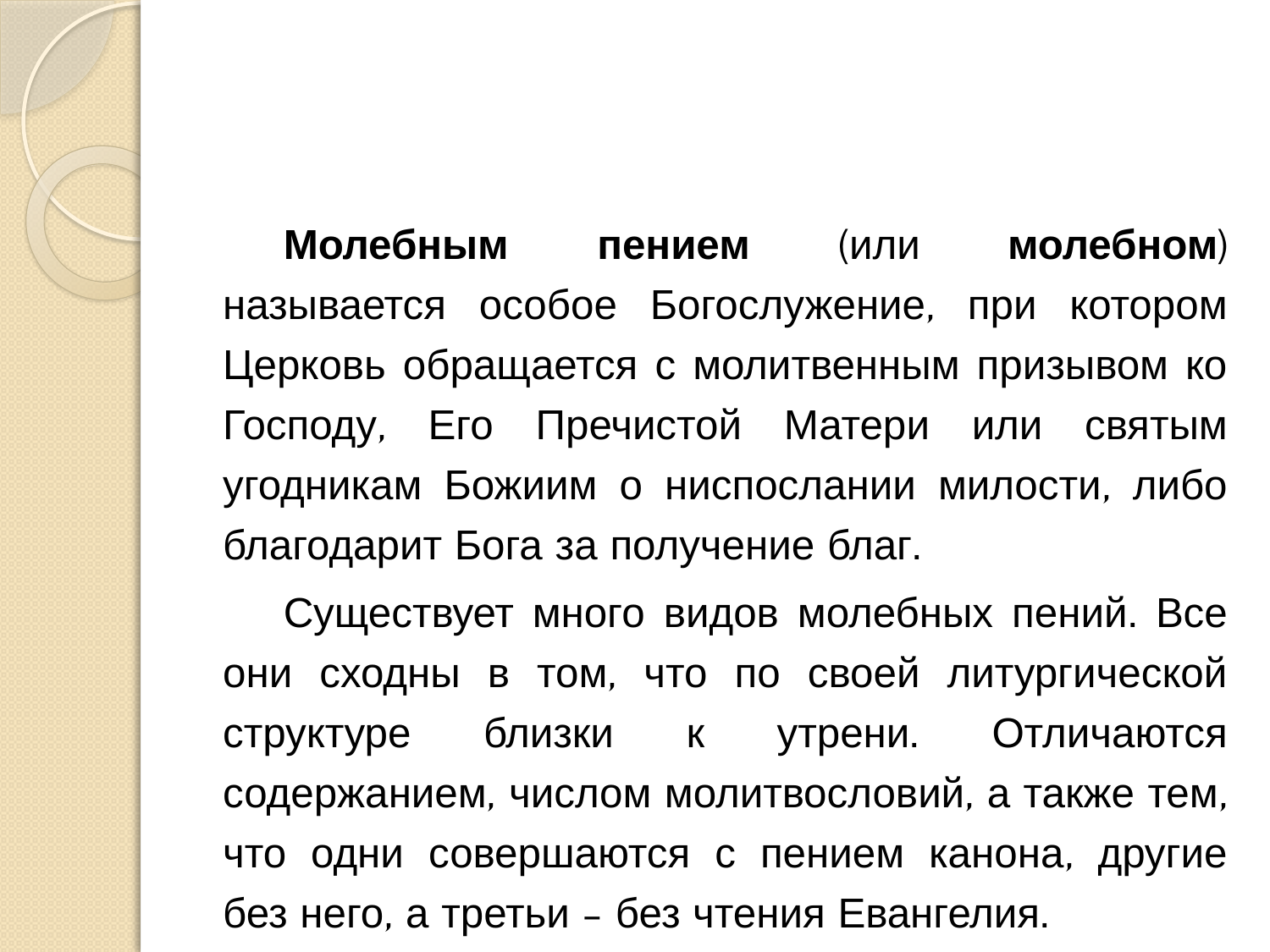

#
Молебным пением (или молебном) называется особое Богослужение, при котором Церковь обращается с молитвенным призывом ко Господу, Его Пречистой Матери или святым угодникам Божиим о ниспослании милости, либо благодарит Бога за получение благ.
Существует много видов молебных пений. Все они сходны в том, что по своей литургической структуре близки к утрени. Отличаются содержанием, числом молитвословий, а также тем, что одни совершаются с пением канона, другие без него, а третьи – без чтения Евангелия.